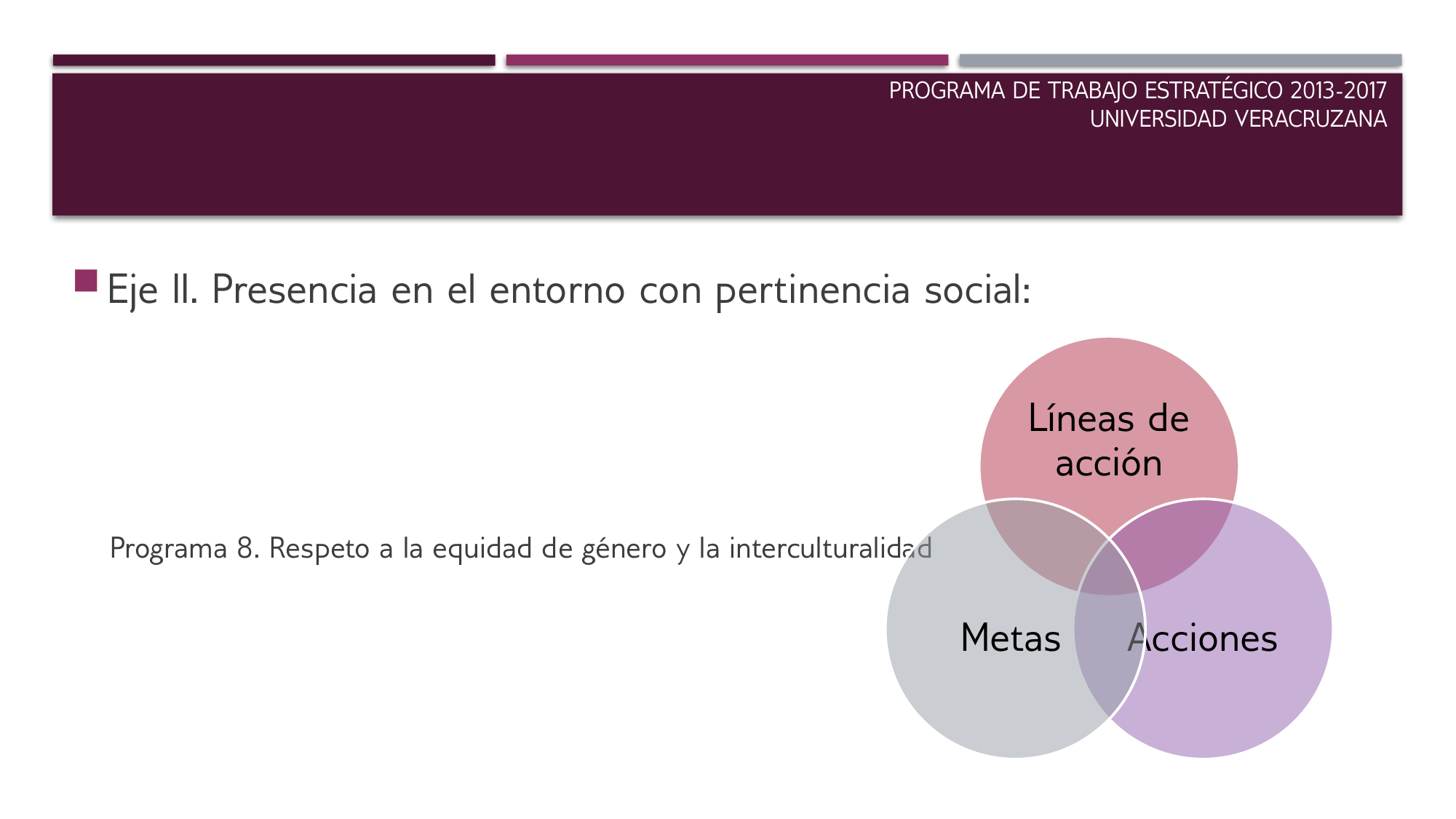

# PROGRAMA DE TRABAJO ESTRATÉGICO 2013-2017 UNIVERSIDAD VERACRUZANA
Líneas de acción
Acciones
Metas
Eje II. Presencia en el entorno con pertinencia social:

Programa 8. Respeto a la equidad de género y la interculturalidad